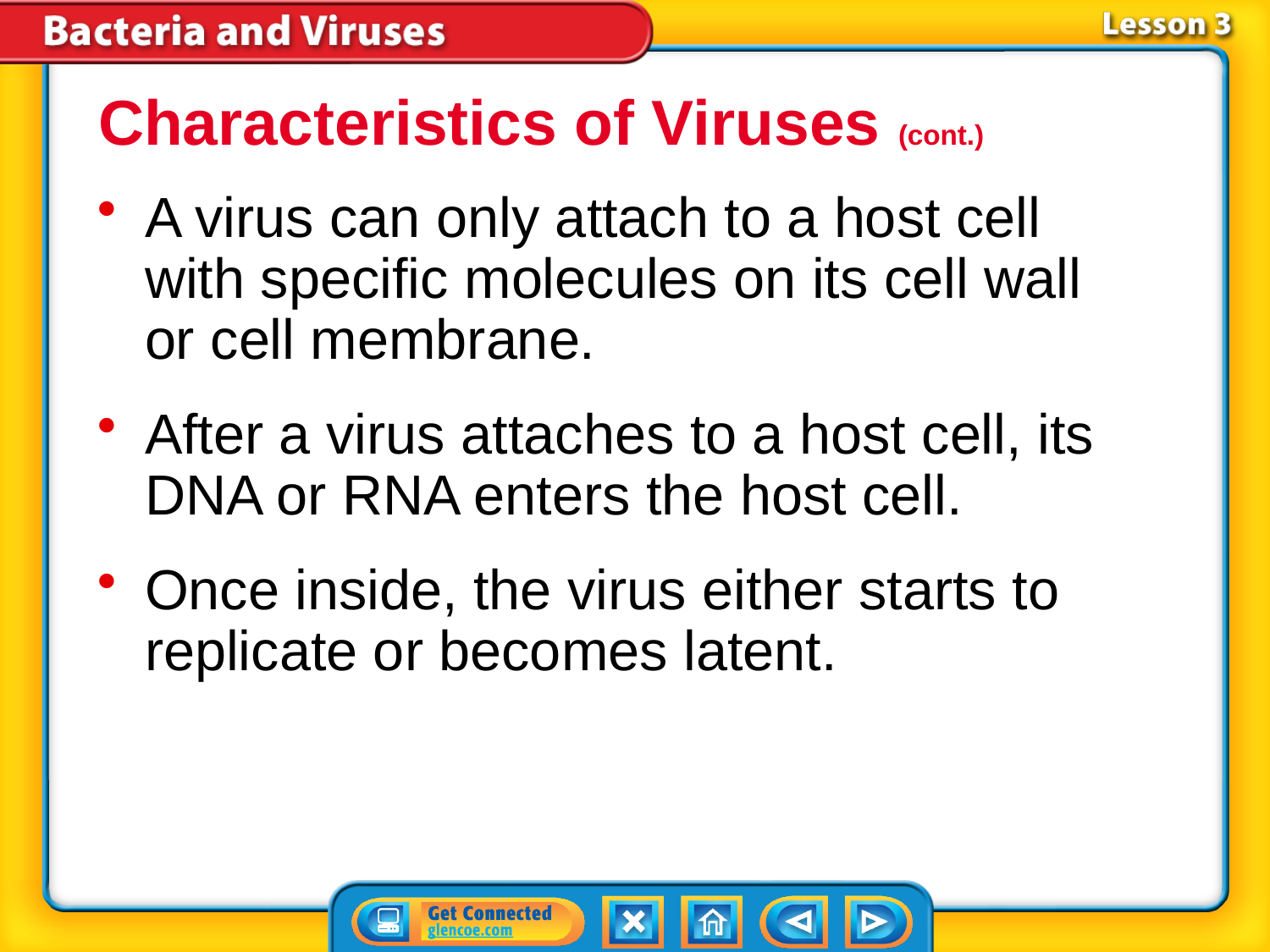

Characteristics of Viruses (cont.)
A virus can only attach to a host cell with specific molecules on its cell wall or cell membrane.
After a virus attaches to a host cell, its DNA or RNA enters the host cell.
Once inside, the virus either starts to replicate or becomes latent.
# Lesson 3